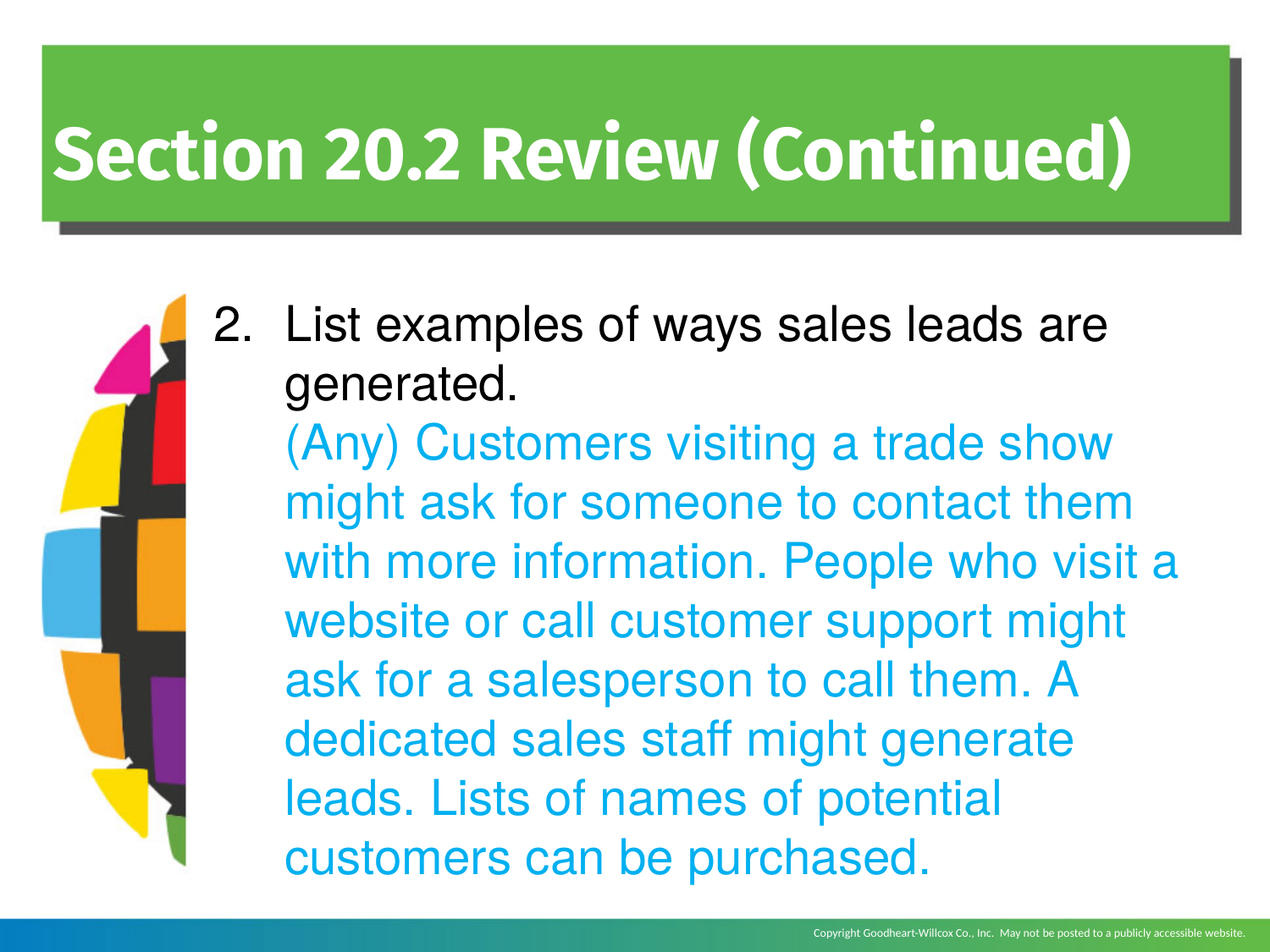

# Section 20.2 Review (Continued)
List examples of ways sales leads are generated.
	(Any) Customers visiting a trade show might ask for someone to contact them with more information. People who visit a website or call customer support might ask for a salesperson to call them. A dedicated sales staff might generate leads. Lists of names of potential customers can be purchased.